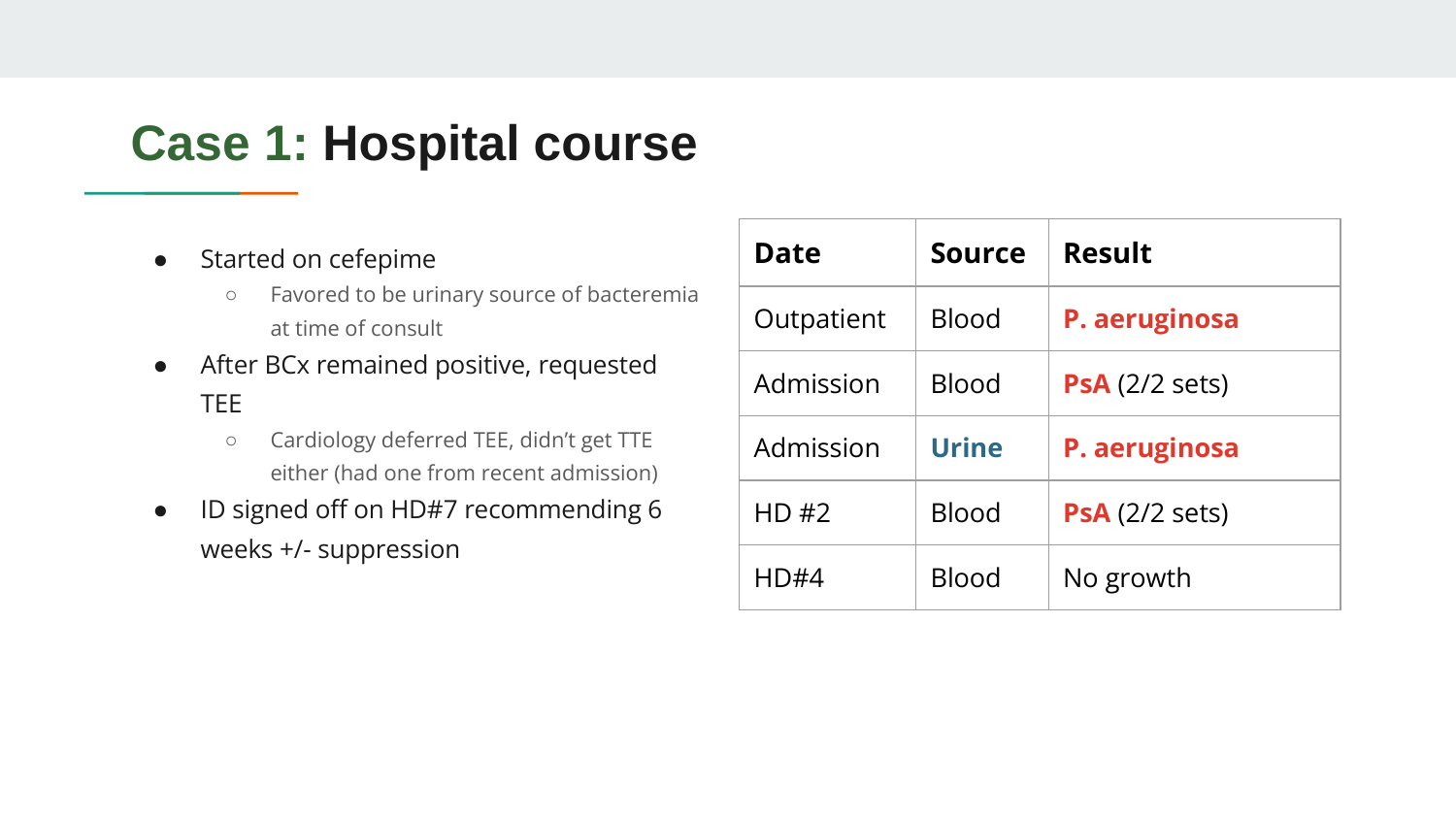

# Case 1: Hospital course
| Date | Source | Result |
| --- | --- | --- |
| Outpatient | Blood | P. aeruginosa |
| Admission | Blood | PsA (2/2 sets) |
| Admission | Urine | P. aeruginosa |
| HD #2 | Blood | PsA (2/2 sets) |
| HD#4 | Blood | No growth |
Started on cefepime
Favored to be urinary source of bacteremia at time of consult
After BCx remained positive, requested TEE
Cardiology deferred TEE, didn’t get TTE either (had one from recent admission)
ID signed off on HD#7 recommending 6 weeks +/- suppression